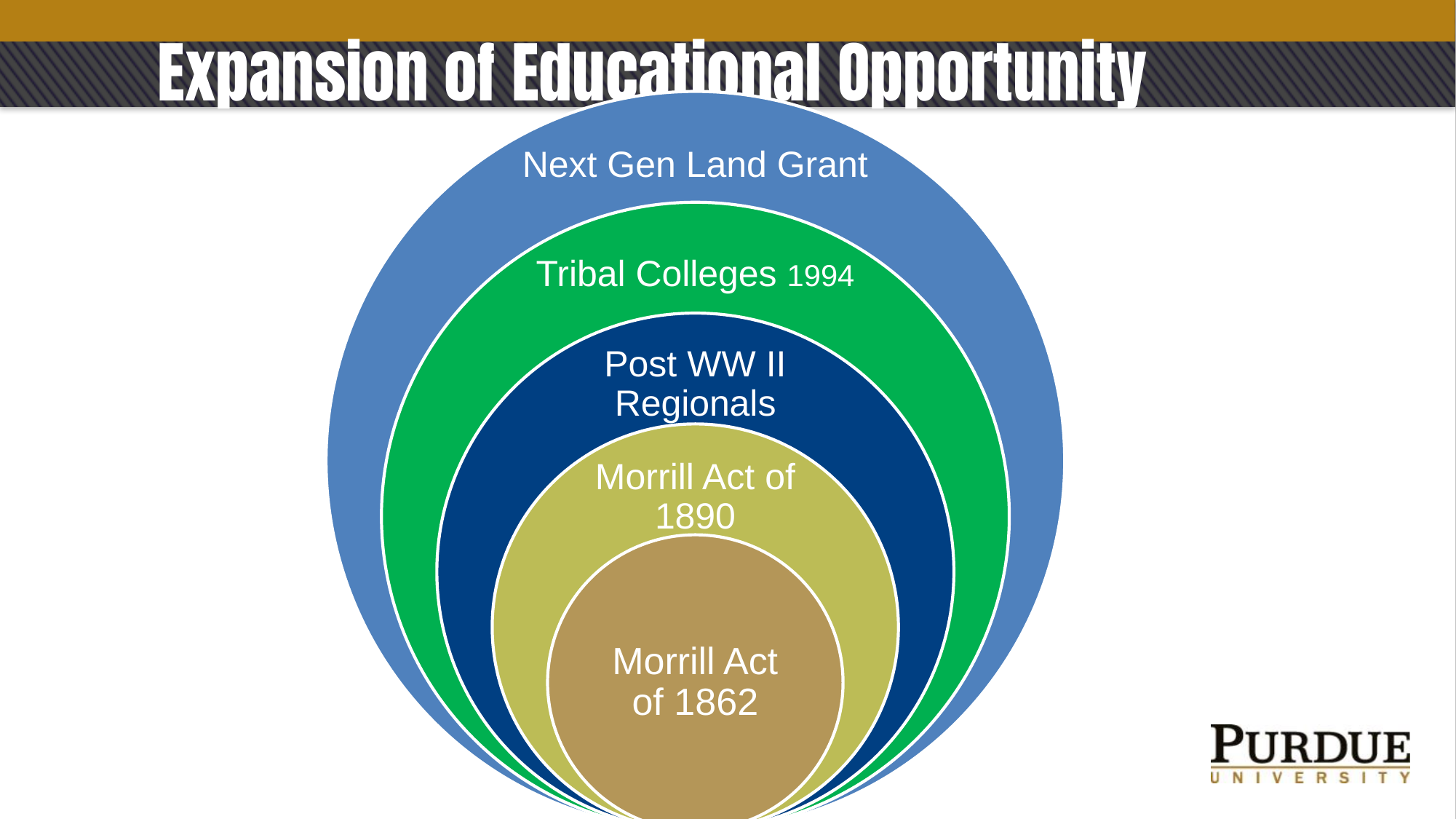

# Expansion of Educational Opportunity
Next Gen Land Grant
Tribal Colleges 1994
Post WW II Regionals
Morrill Act of 1890
Morrill Act of 1862